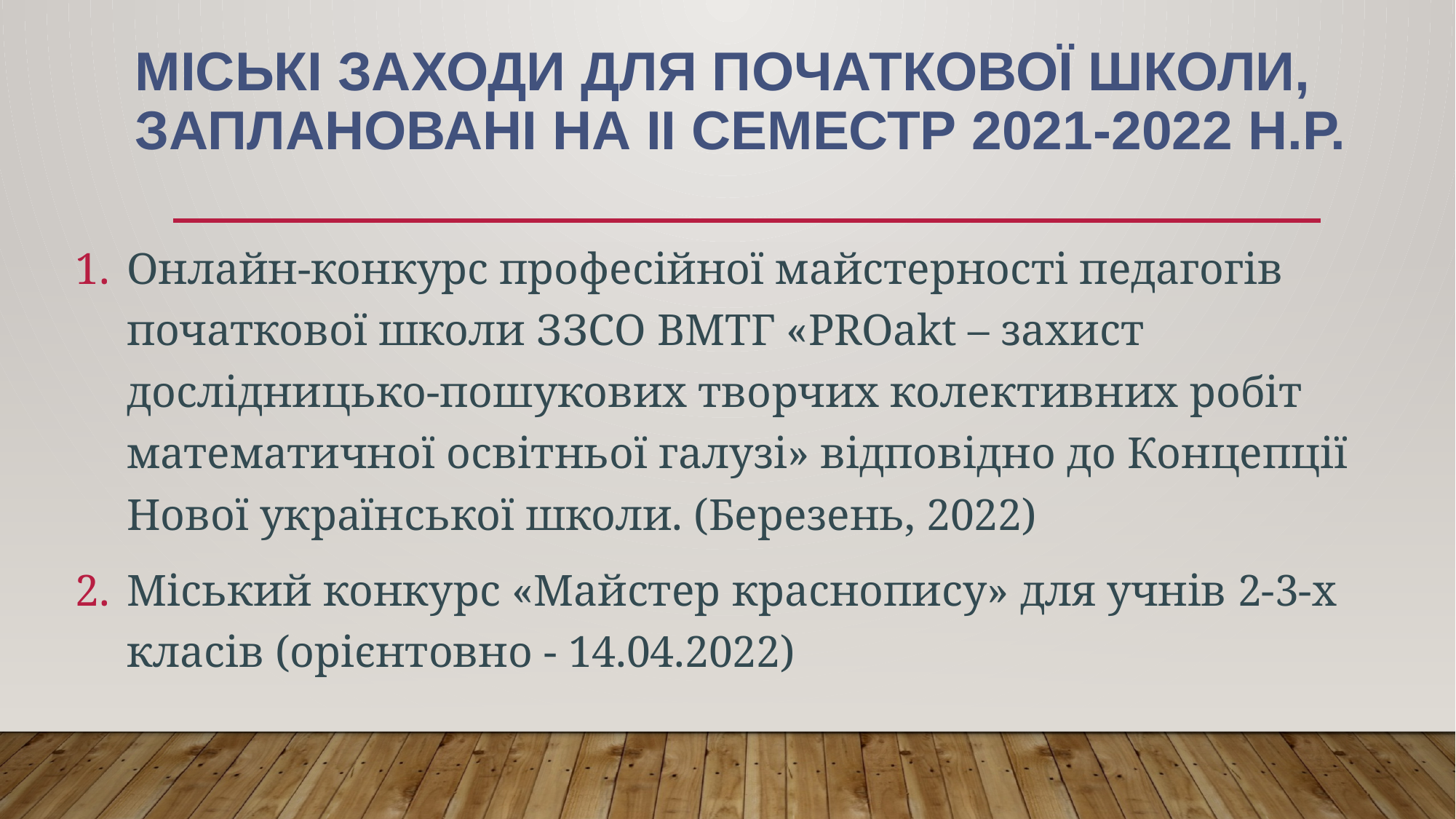

# Міські заходи для початкової школи, Заплановані на ІІ семестр 2021-2022 н.р.
Онлайн-конкурс професійної майстерності педагогів початкової школи ЗЗСО ВМТГ «PROakt – захист дослідницько-пошукових творчих колективних робіт математичної освітньої галузі» відповідно до Концепції Нової української школи. (Березень, 2022)
Міський конкурс «Майстер краснопису» для учнів 2-3-х класів (орієнтовно - 14.04.2022)